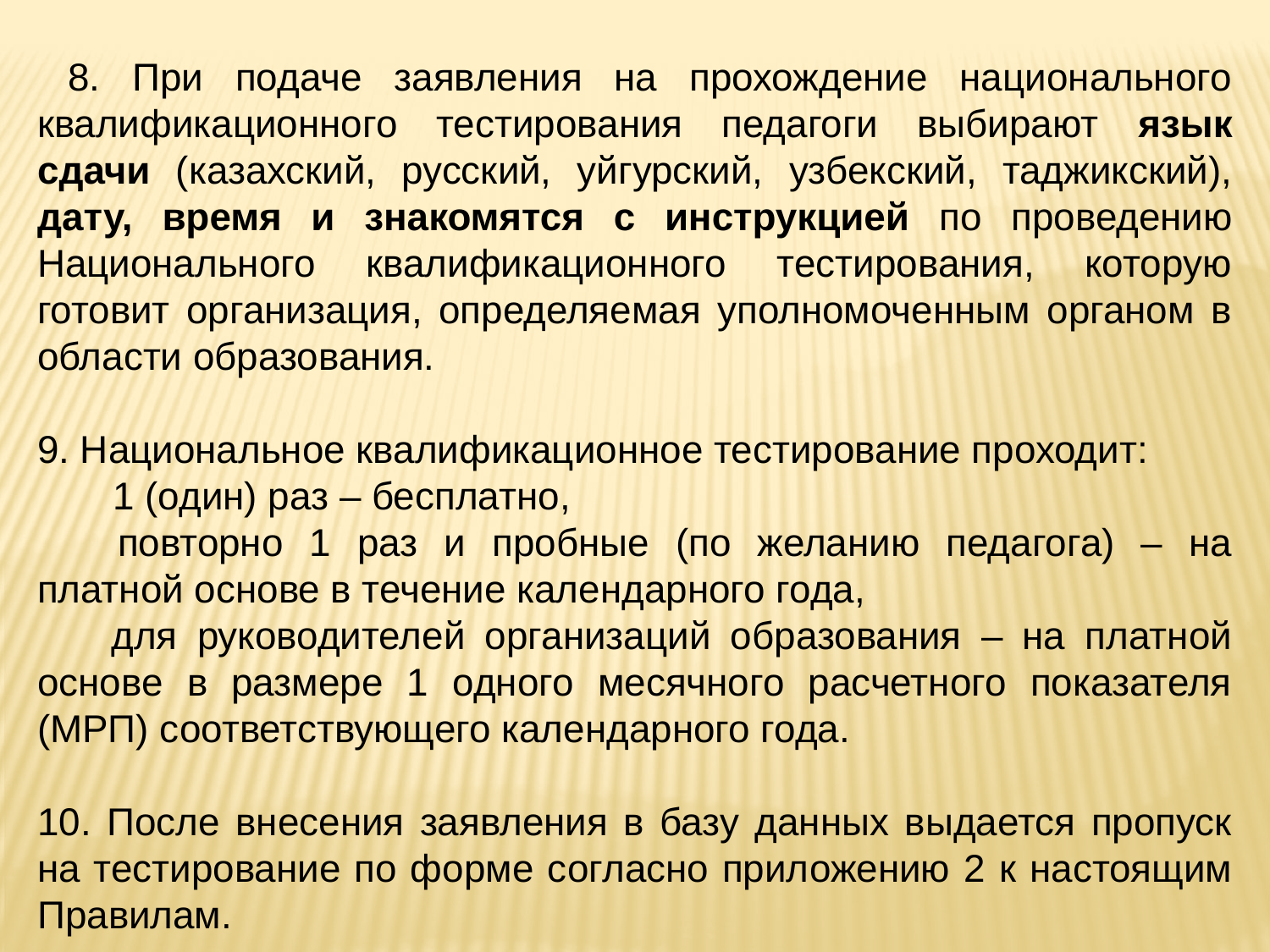

8. При подаче заявления на прохождение национального квалификационного тестирования педагоги выбирают язык сдачи (казахский, русский, уйгурский, узбекский, таджикский), дату, время и знакомятся с инструкцией по проведению Национального квалификационного тестирования, которую готовит организация, определяемая уполномоченным органом в области образования.

9. Национальное квалификационное тестирование проходит:
       1 (один) раз – бесплатно,
      повторно 1 раз и пробные (по желанию педагога) – на платной основе в течение календарного года,
      для руководителей организаций образования – на платной основе в размере 1 одного месячного расчетного показателя (МРП) соответствующего календарного года.

10. После внесения заявления в базу данных выдается пропуск на тестирование по форме согласно приложению 2 к настоящим Правилам.